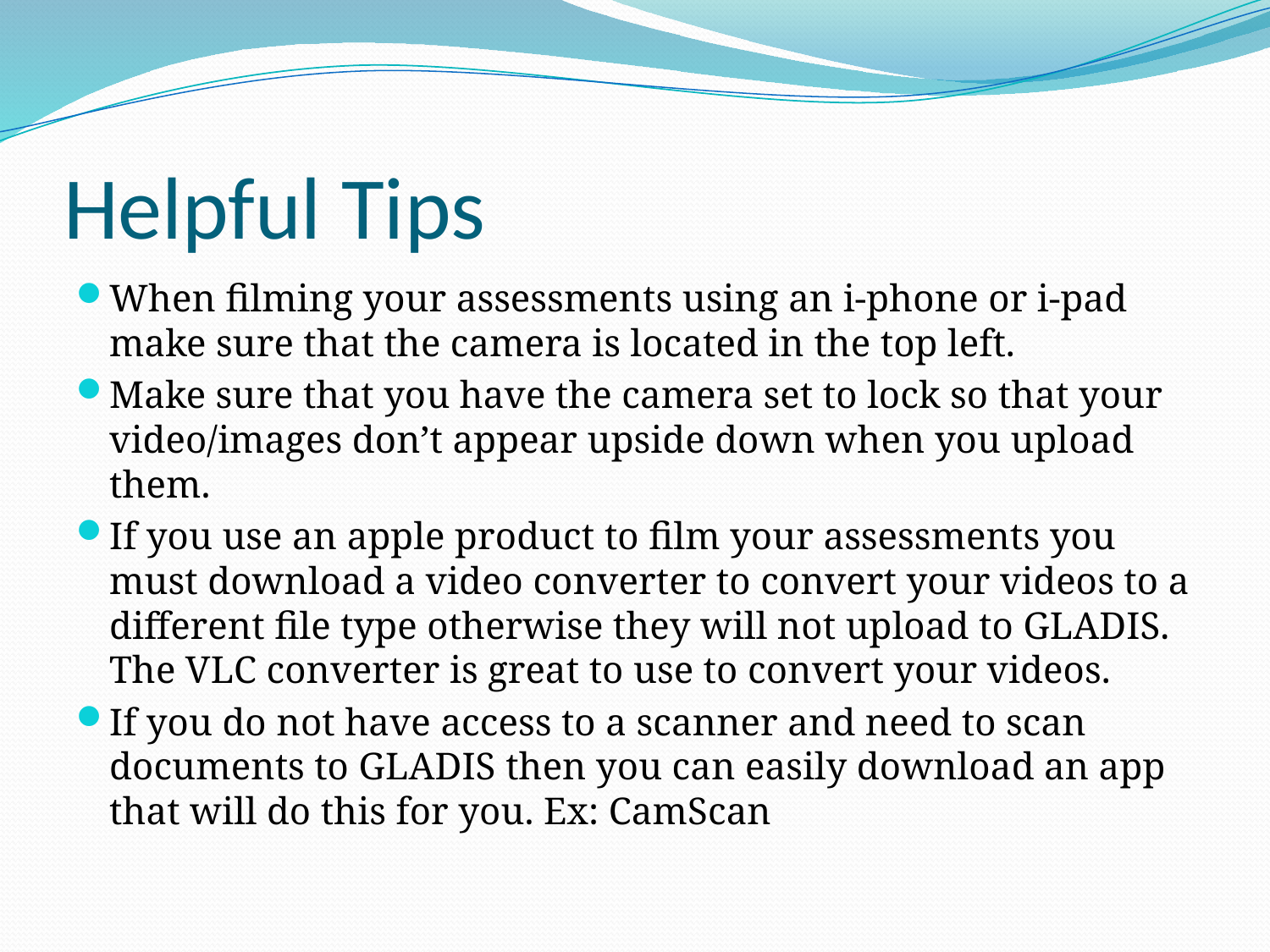

# Helpful Tips
When filming your assessments using an i-phone or i-pad make sure that the camera is located in the top left.
Make sure that you have the camera set to lock so that your video/images don’t appear upside down when you upload them.
If you use an apple product to film your assessments you must download a video converter to convert your videos to a different file type otherwise they will not upload to GLADIS. The VLC converter is great to use to convert your videos.
If you do not have access to a scanner and need to scan documents to GLADIS then you can easily download an app that will do this for you. Ex: CamScan